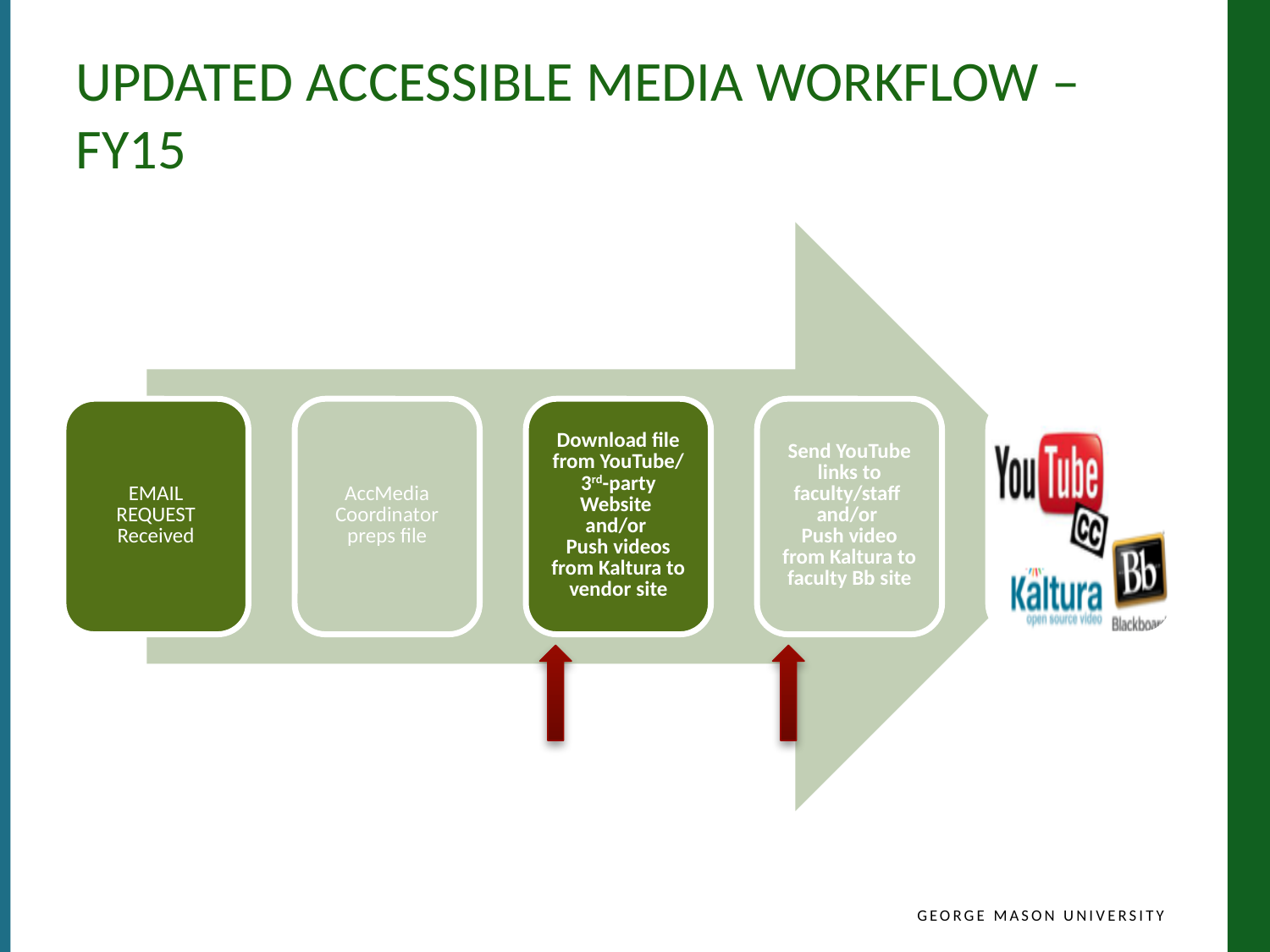

# Updated Accessible Media Workflow – FY15
EMAIL REQUEST Received
AccMedia Coordinator preps file
Download file from YouTube/ 3rd-party Website
and/or
Push videos from Kaltura to vendor site
Send YouTube links to faculty/staff
and/or
Push video from Kaltura to faculty Bb site